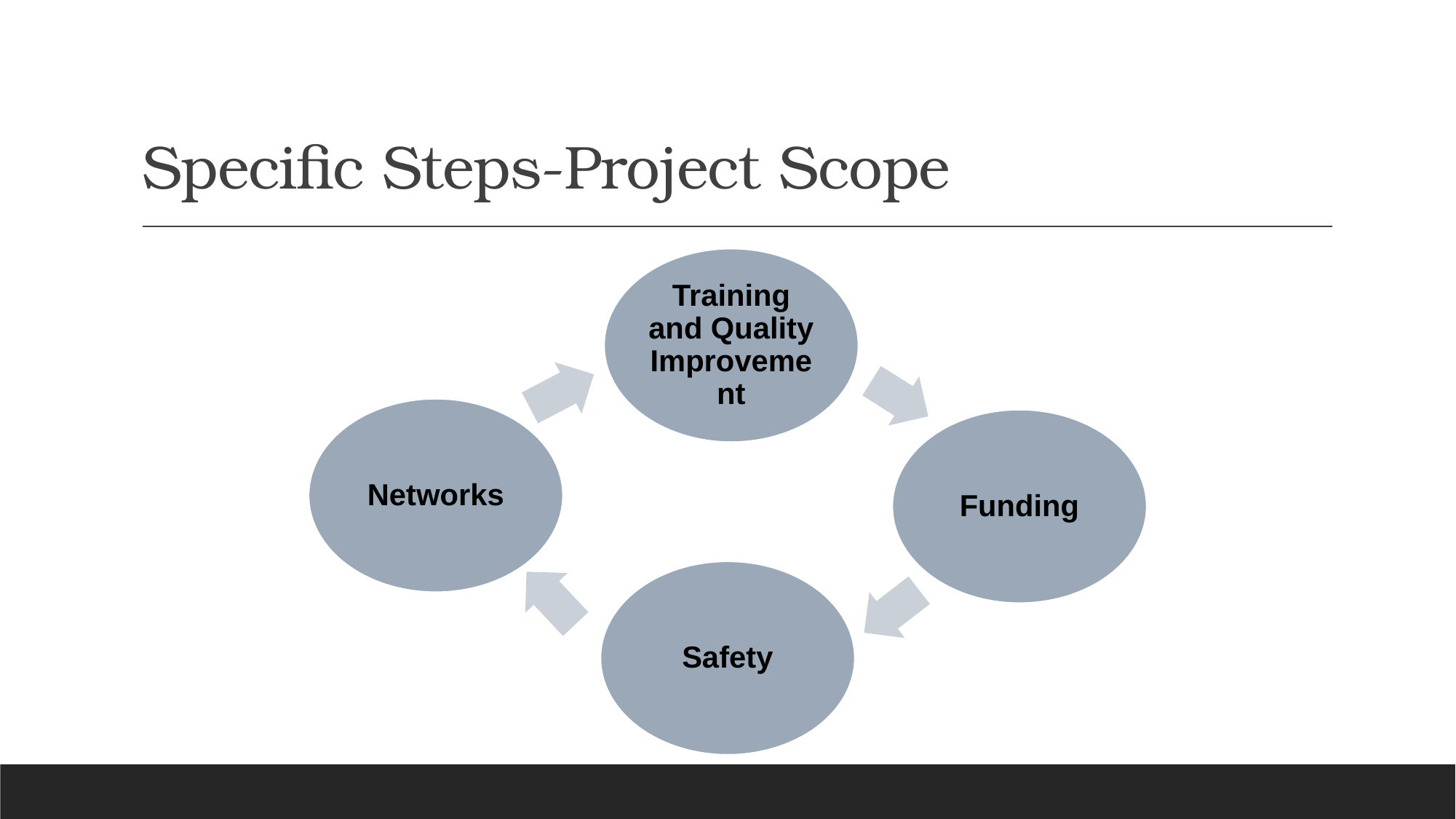

# Specific Steps-Project Scope
Safety

Funding

Training and Quality Improvement

Networks